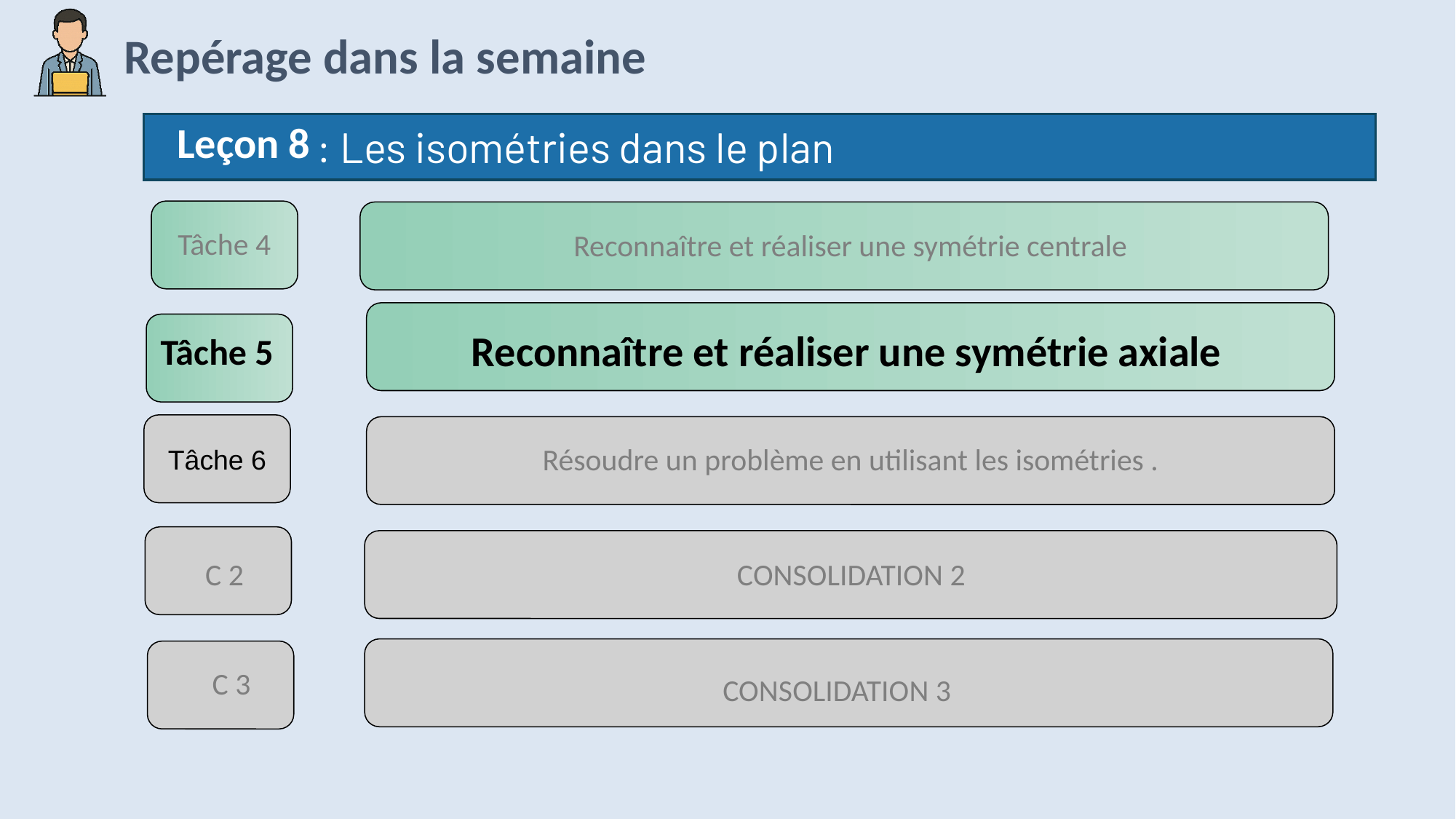

: Les isométries dans le plan
Leçon 8
Tâche 4

Reconnaître et réaliser une symétrie centrale

Reconnaître et réaliser une symétrie axiale
Tâche 5

Tâche 6
Résoudre un problème en utilisant les isométries .

C 2
CONSOLIDATION 2

C 3
CONSOLIDATION 3